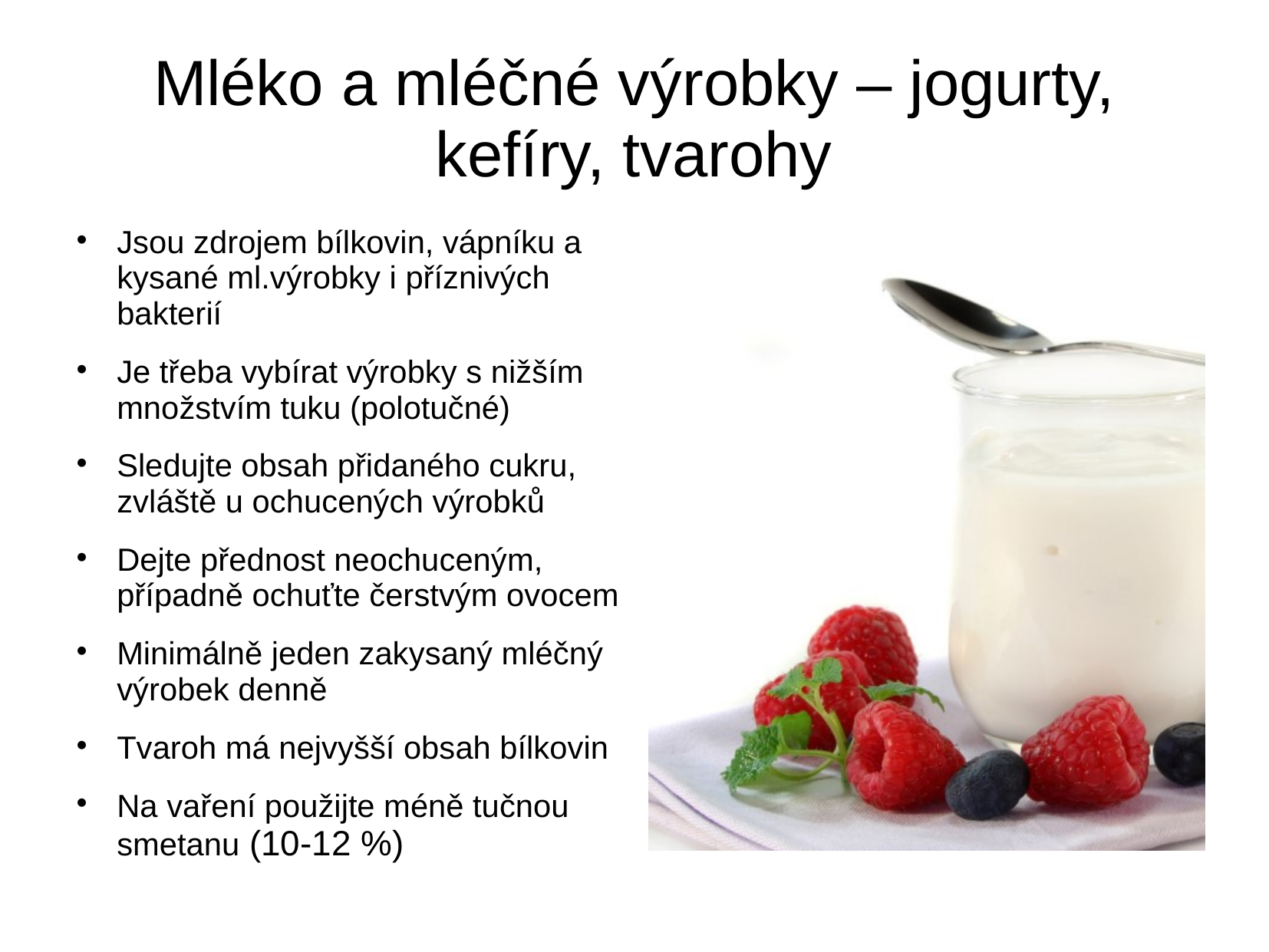

Mléko a mléčné výrobky – jogurty, kefíry, tvarohy
Jsou zdrojem bílkovin, vápníku a kysané ml.výrobky i příznivých bakterií
Je třeba vybírat výrobky s nižším množstvím tuku (polotučné)
Sledujte obsah přidaného cukru, zvláště u ochucených výrobků
Dejte přednost neochuceným, případně ochuťte čerstvým ovocem
Minimálně jeden zakysaný mléčný výrobek denně
Tvaroh má nejvyšší obsah bílkovin
Na vaření použijte méně tučnou smetanu (10-12 %)